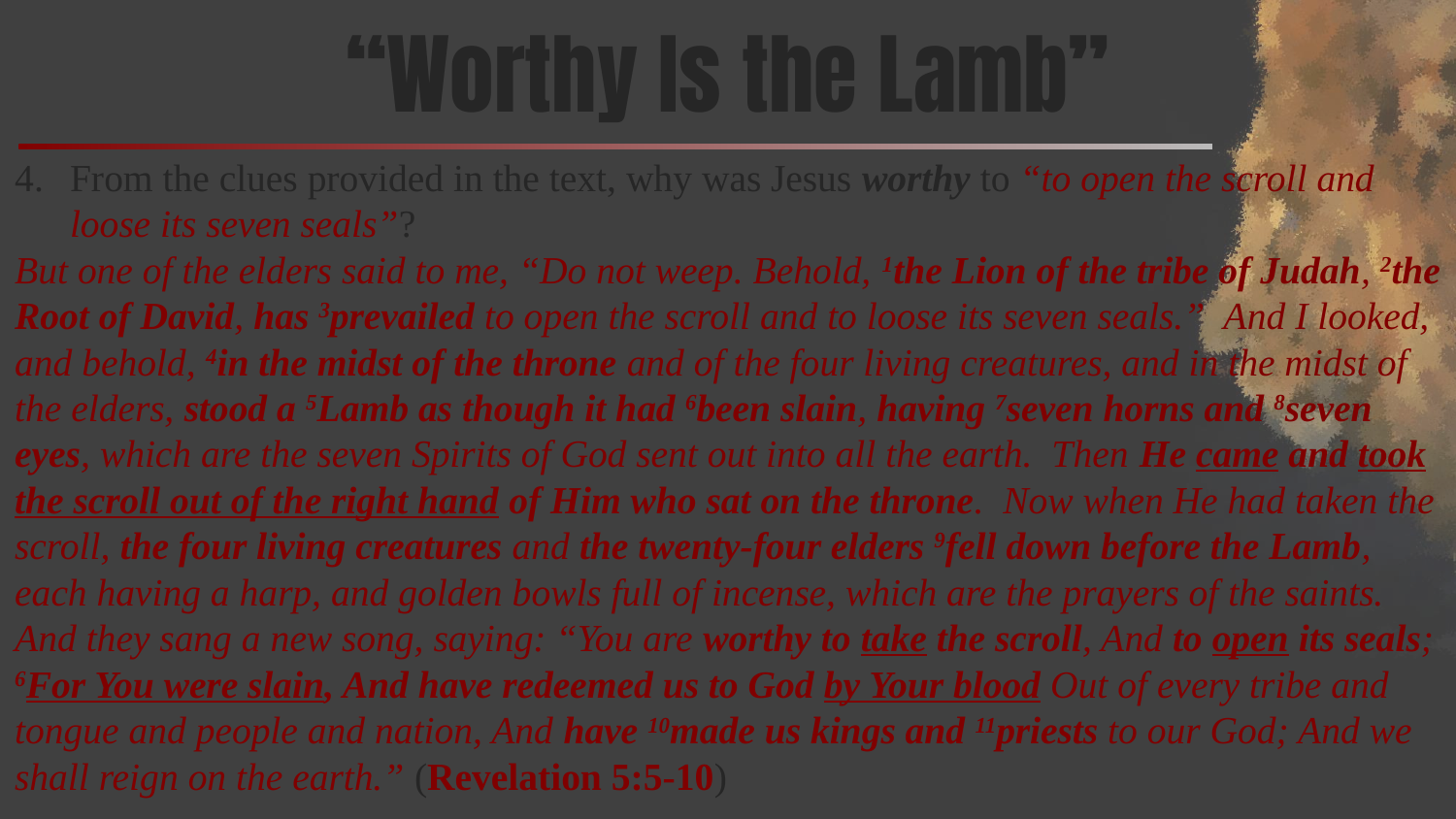

# “Worthy Is the Lamb”
From the clues provided in the text, why was Jesus worthy to “to open the scroll and loose its seven seals”?
But one of the elders said to me, “Do not weep. Behold, 1the Lion of the tribe of Judah, 2the Root of David, has 3prevailed to open the scroll and to loose its seven seals.”  And I looked, and behold, 4in the midst of the throne and of the four living creatures, and in the midst of the elders, stood a 5Lamb as though it had 6been slain, having 7seven horns and 8seven eyes, which are the seven Spirits of God sent out into all the earth.  Then He came and took the scroll out of the right hand of Him who sat on the throne.  Now when He had taken the scroll, the four living creatures and the twenty-four elders 9fell down before the Lamb, each having a harp, and golden bowls full of incense, which are the prayers of the saints.  And they sang a new song, saying: “You are worthy to take the scroll, And to open its seals; 6For You were slain, And have redeemed us to God by Your blood Out of every tribe and tongue and people and nation, And have 10made us kings and 11priests to our God; And we shall reign on the earth.” (Revelation 5:5-10)